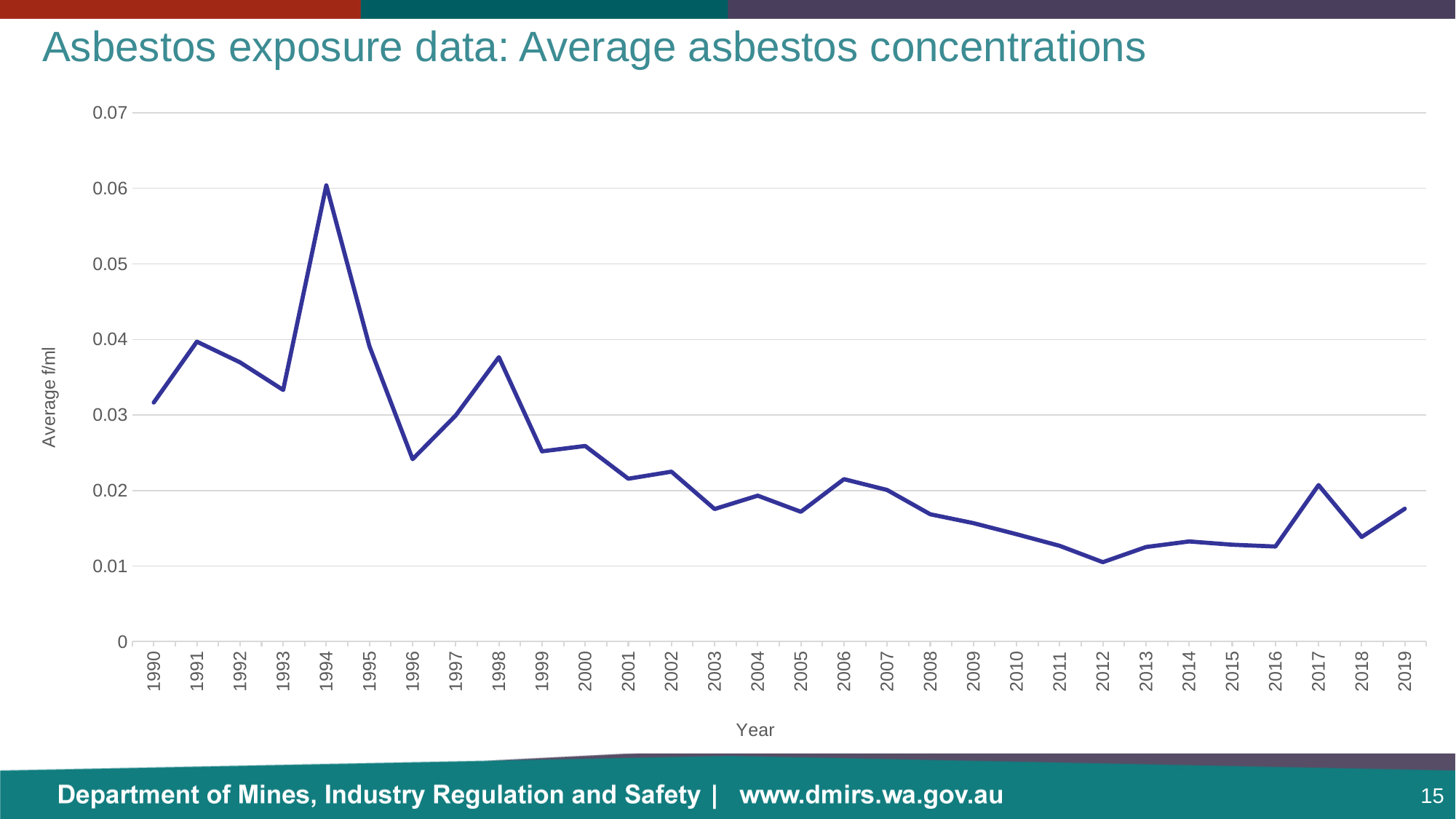

# Asbestos exposure data: Average asbestos concentrations

### Chart

| Category | Total |
|---|---|
| 1990 | 0.03165067178502859 |
| 1991 | 0.03971039999999989 |
| 1992 | 0.03697317676143378 |
| 1993 | 0.03331477832512309 |
| 1994 | 0.06038559738134197 |
| 1995 | 0.03909377224199285 |
| 1996 | 0.02415253093363308 |
| 1997 | 0.029947499999999835 |
| 1998 | 0.03765487804878035 |
| 1999 | 0.025188785046728928 |
| 2000 | 0.02589999999999995 |
| 2001 | 0.021562499999999946 |
| 2002 | 0.022497991967871486 |
| 2003 | 0.017553539019963628 |
| 2004 | 0.01932170542635653 |
| 2005 | 0.01719178082191767 |
| 2006 | 0.02151001540832031 |
| 2007 | 0.020074251497005726 |
| 2008 | 0.01685948275862044 |
| 2009 | 0.015690355329949 |
| 2010 | 0.014222222222222025 |
| 2011 | 0.012682454969979808 |
| 2012 | 0.010520598332516009 |
| 2013 | 0.012527100681301861 |
| 2014 | 0.013265354838709631 |
| 2015 | 0.012829699999999812 |
| 2016 | 0.012590549662487753 |
| 2017 | 0.02072523178808036 |
| 2018 | 0.013849003215433937 |
| 2019 | 0.01759270072992685 |
15